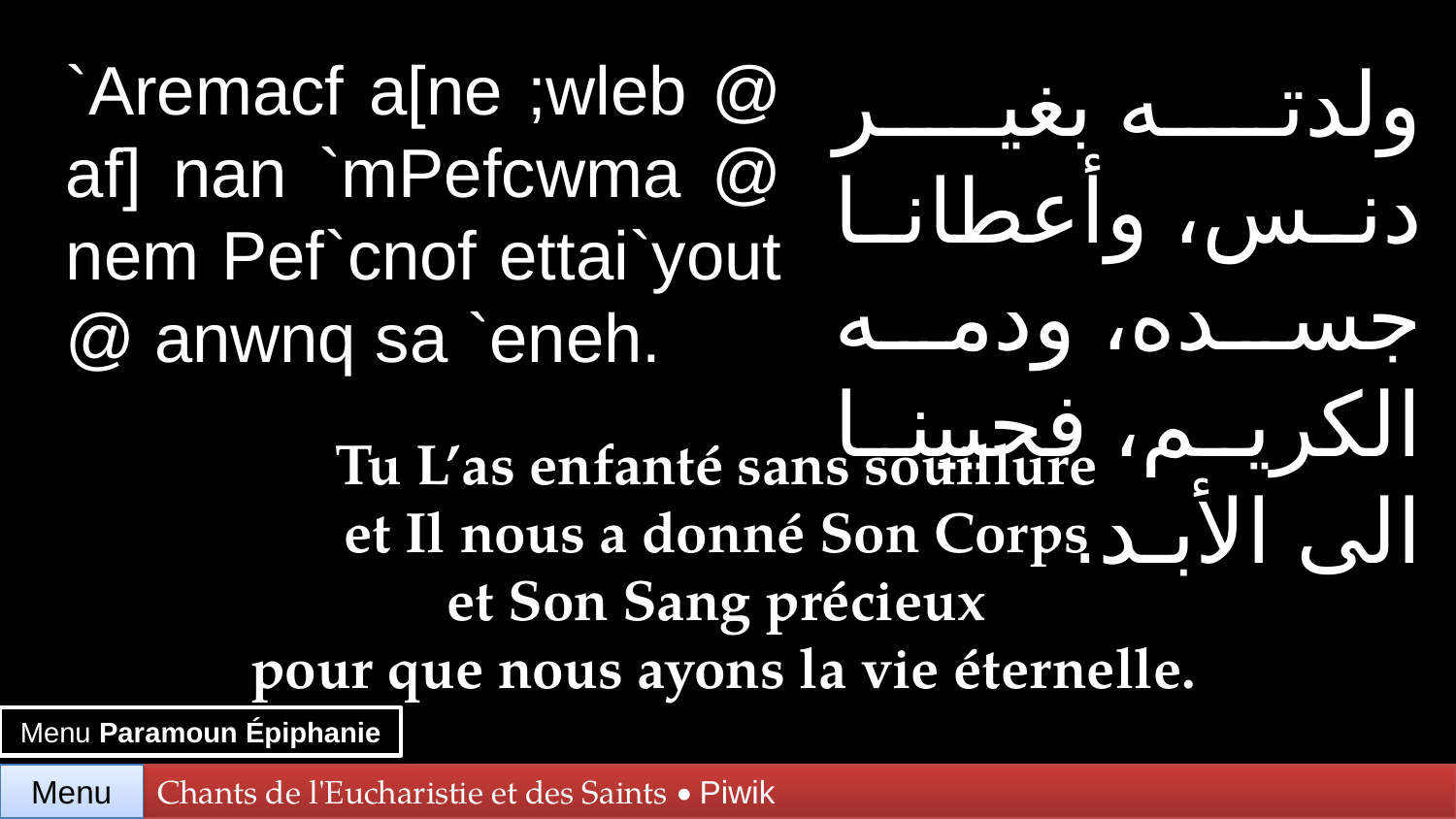

`Aremacf a[ne ;wleb @ af] nan `mPefcwma @ nem Pef`cnof ettai`yout @ anwnq sa `eneh.
ولدته بغير دنس، وأعطانا جسده، ودمه الكريم، فحيينا الى الأبـد.
Tu L’as enfanté sans souillure
et Il nous a donné Son Corps
et Son Sang précieux
pour que nous ayons la vie éternelle.
Menu Paramoun Épiphanie
Chants de l'Eucharistie et des Saints • Piwik
Menu